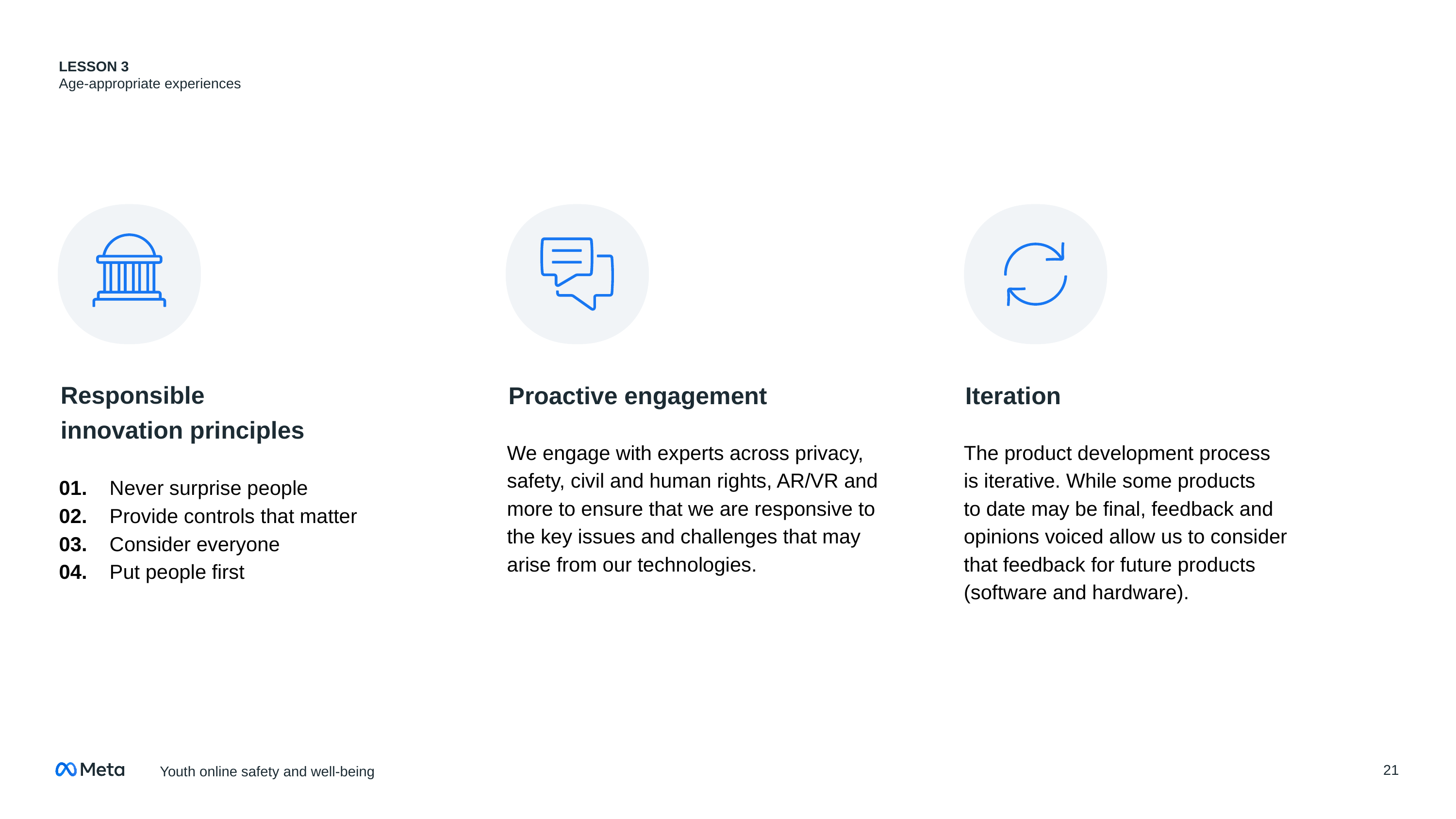

LESSON 3
Age-appropriate experiences

# Responsible
innovation principles
Iteration
Proactive engagement
We engage with experts across privacy, safety, civil and human rights, AR/VR and more to ensure that we are responsive to the key issues and challenges that may arise from our technologies.
The product development process
is iterative. While some products
to date may be final, feedback and opinions voiced allow us to consider that feedback for future products (software and hardware).
01.    Never surprise people
02.    Provide controls that matter
03.    Consider everyone
04.    Put people first

21